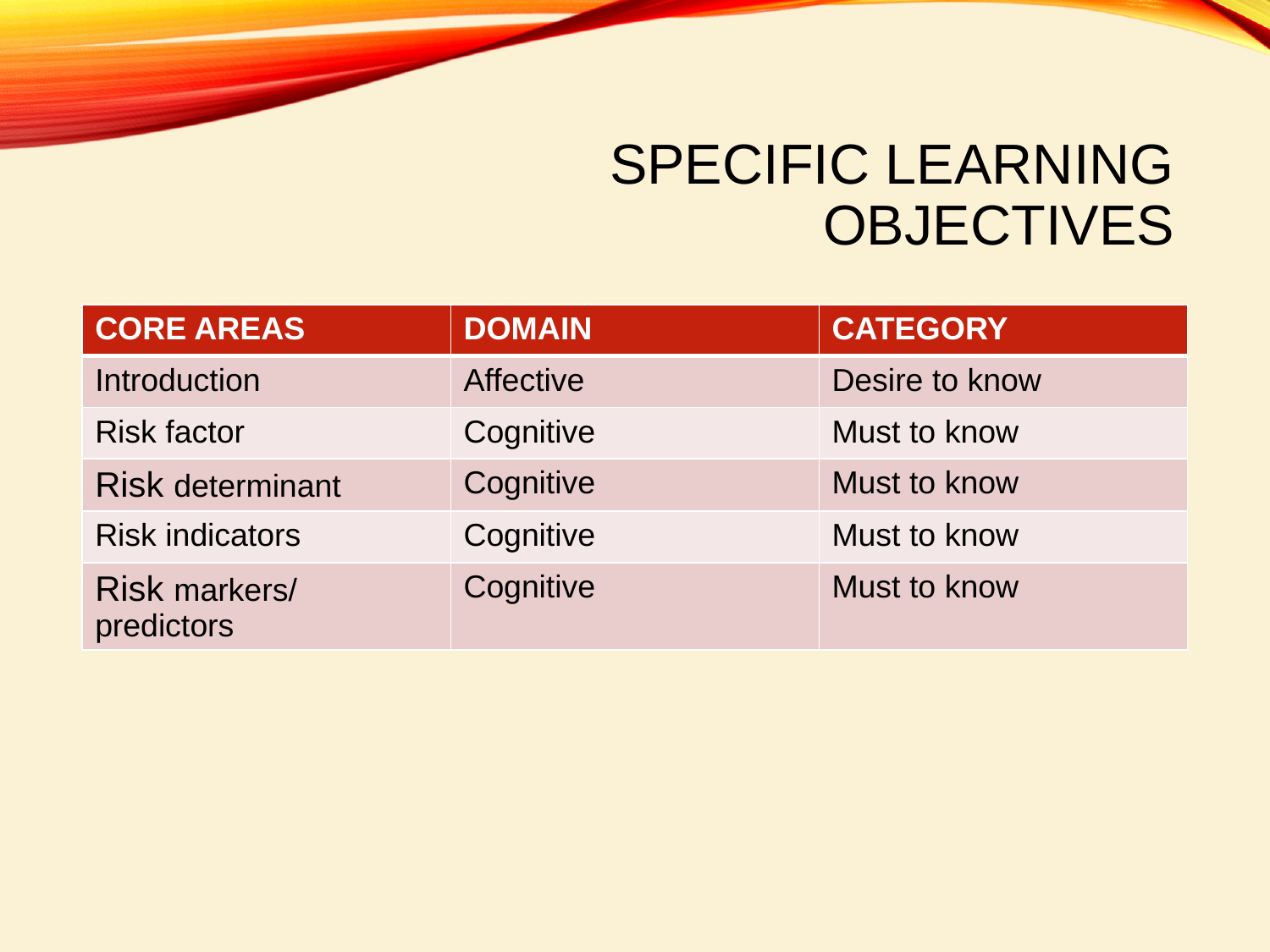

# SPECIFIC LEARNING OBJECTIVES
| CORE AREAS | DOMAIN | CATEGORY |
| --- | --- | --- |
| Introduction | Affective | Desire to know |
| Risk factor | Cognitive | Must to know |
| Risk determinant | Cognitive | Must to know |
| Risk indicators | Cognitive | Must to know |
| Risk markers/ predictors | Cognitive | Must to know |